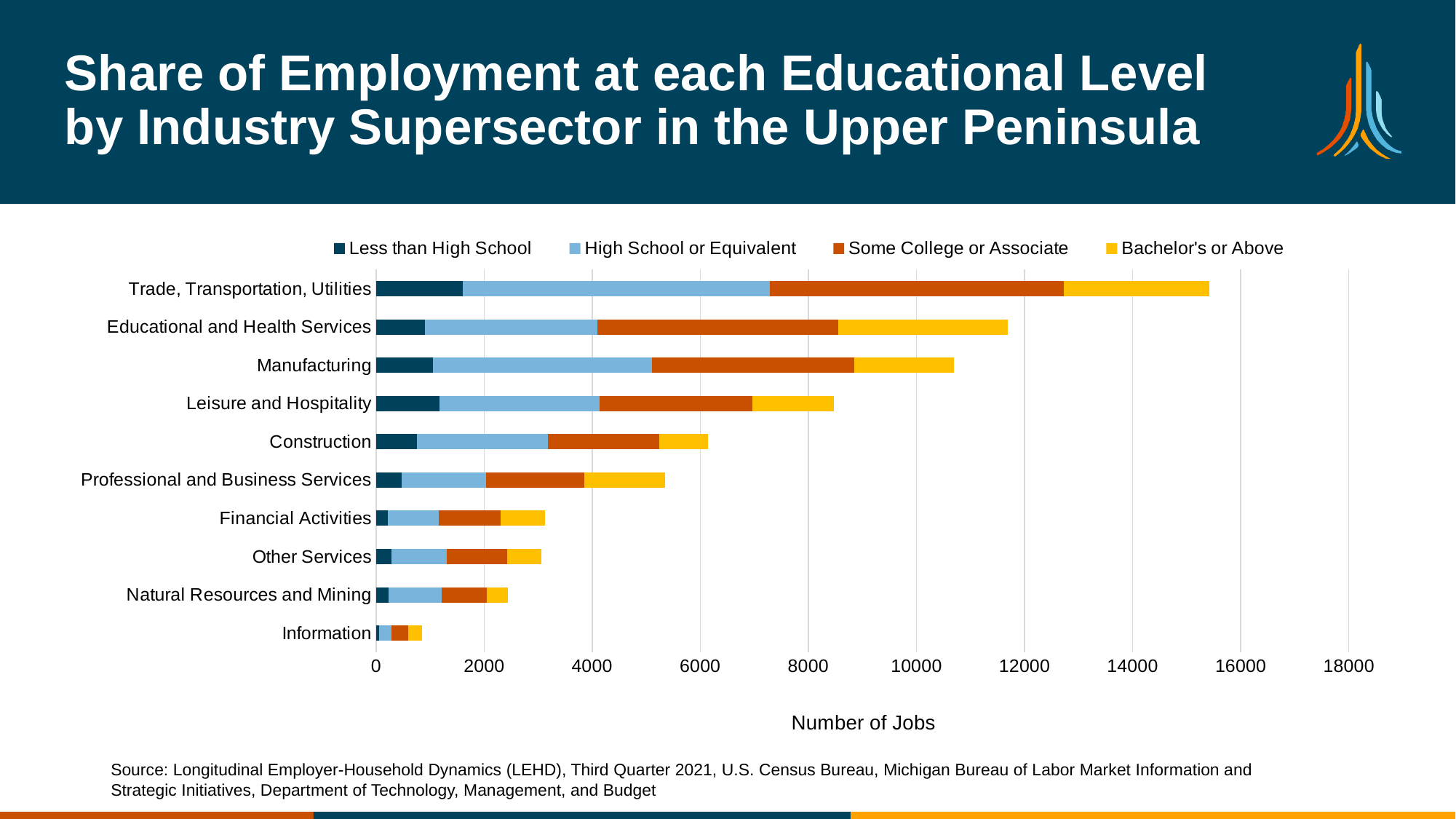

# Share of Employment at each Educational Level by Industry Supersector in the Upper Peninsula

### Chart

| Category | Less than High School | High School or Equivalent | Some College or Associate | Bachelor's or Above |
|---|---|---|---|---|
| Information | 57.0 | 233.0 | 306.0 | 251.0 |
| Natural Resources and Mining | 237.0 | 971.0 | 839.0 | 389.0 |
| Other Services | 284.0 | 1028.0 | 1117.0 | 628.0 |
| Financial Activities | 224.0 | 937.0 | 1147.0 | 818.0 |
| Professional and Business Services | 472.0 | 1557.0 | 1828.0 | 1496.0 |
| Construction | 761.0 | 2413.0 | 2065.0 | 905.0 |
| Leisure and Hospitality | 1178.0 | 2956.0 | 2827.0 | 1517.0 |
| Manufacturing | 1058.0 | 4042.0 | 3748.0 | 1852.0 |
| Educational and Health Services | 906.0 | 3185.0 | 4460.0 | 3134.0 |
| Trade, Transportation, Utilities | 1611.0 | 5678.0 | 5439.0 | 2693.0 |
Source: Longitudinal Employer-Household Dynamics (LEHD), Third Quarter 2021, U.S. Census Bureau, Michigan Bureau of Labor Market Information and Strategic Initiatives, Department of Technology, Management, and Budget